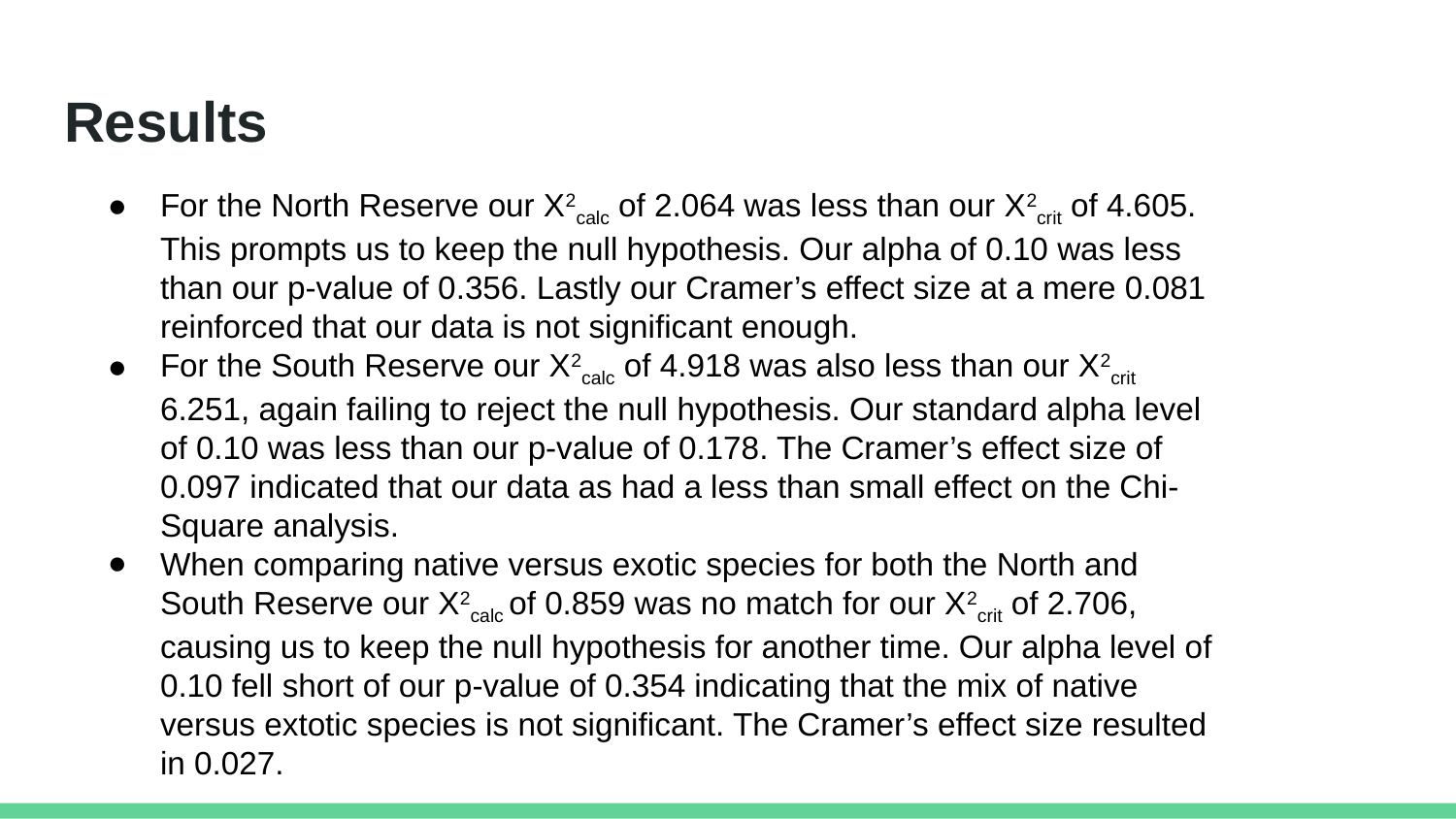

# Results
For the North Reserve our X2calc of 2.064 was less than our X2crit of 4.605. This prompts us to keep the null hypothesis. Our alpha of 0.10 was less than our p-value of 0.356. Lastly our Cramer’s effect size at a mere 0.081 reinforced that our data is not significant enough.
For the South Reserve our X2calc of 4.918 was also less than our X2crit 6.251, again failing to reject the null hypothesis. Our standard alpha level of 0.10 was less than our p-value of 0.178. The Cramer’s effect size of 0.097 indicated that our data as had a less than small effect on the Chi-Square analysis.
When comparing native versus exotic species for both the North and South Reserve our X2calc of 0.859 was no match for our X2crit of 2.706, causing us to keep the null hypothesis for another time. Our alpha level of 0.10 fell short of our p-value of 0.354 indicating that the mix of native versus extotic species is not significant. The Cramer’s effect size resulted in 0.027.